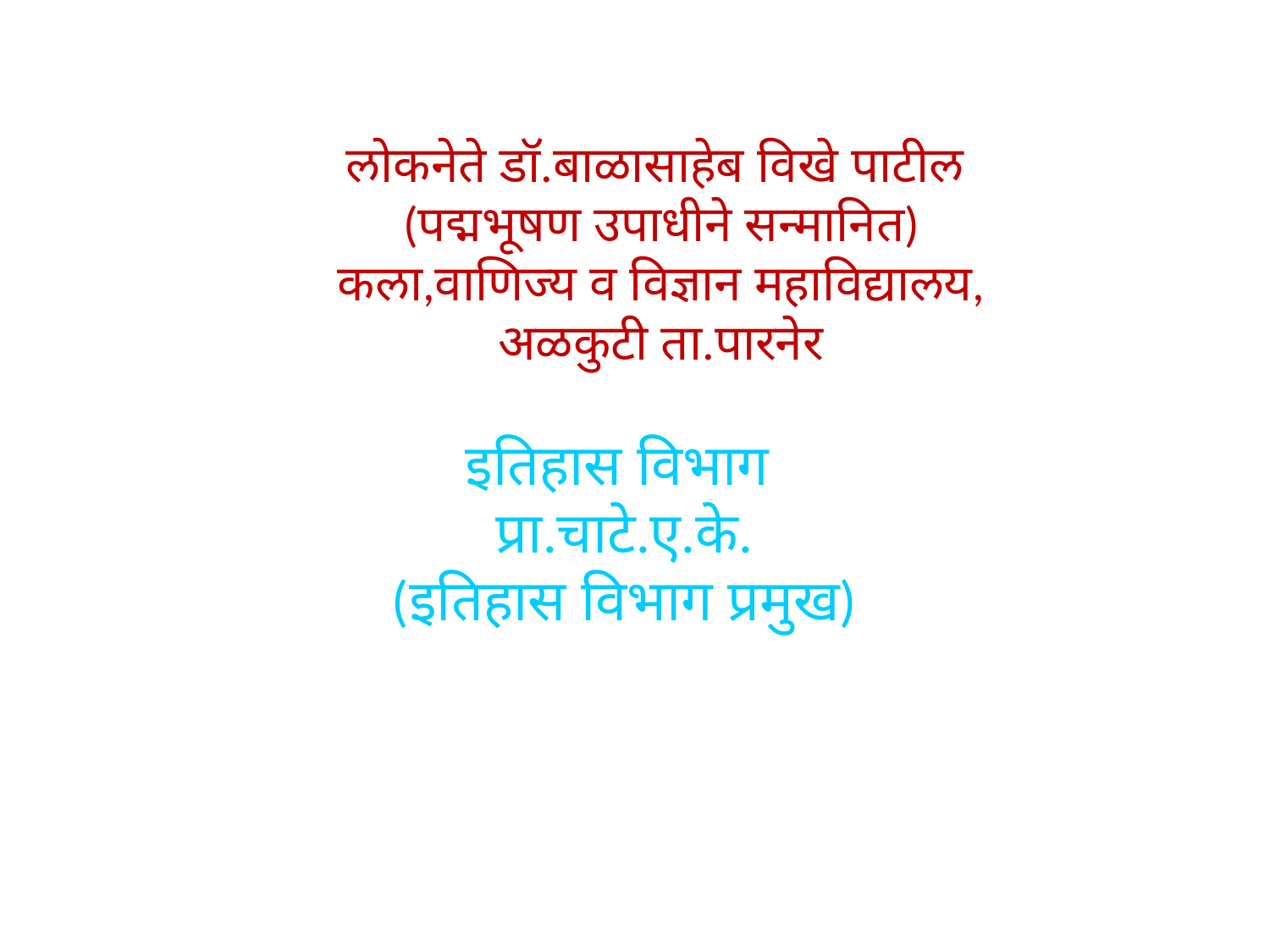

लोकनेते डॉ.बाळासाहेब विखे पाटील
(पद्मभूषण उपाधीने सन्मानित)
कला,वाणिज्य व विज्ञान महाविद्यालय,
 अळकुटी ता.पारनेर
इतिहास विभाग
प्रा.चाटे.ए.के.
(इतिहास विभाग प्रमुख)